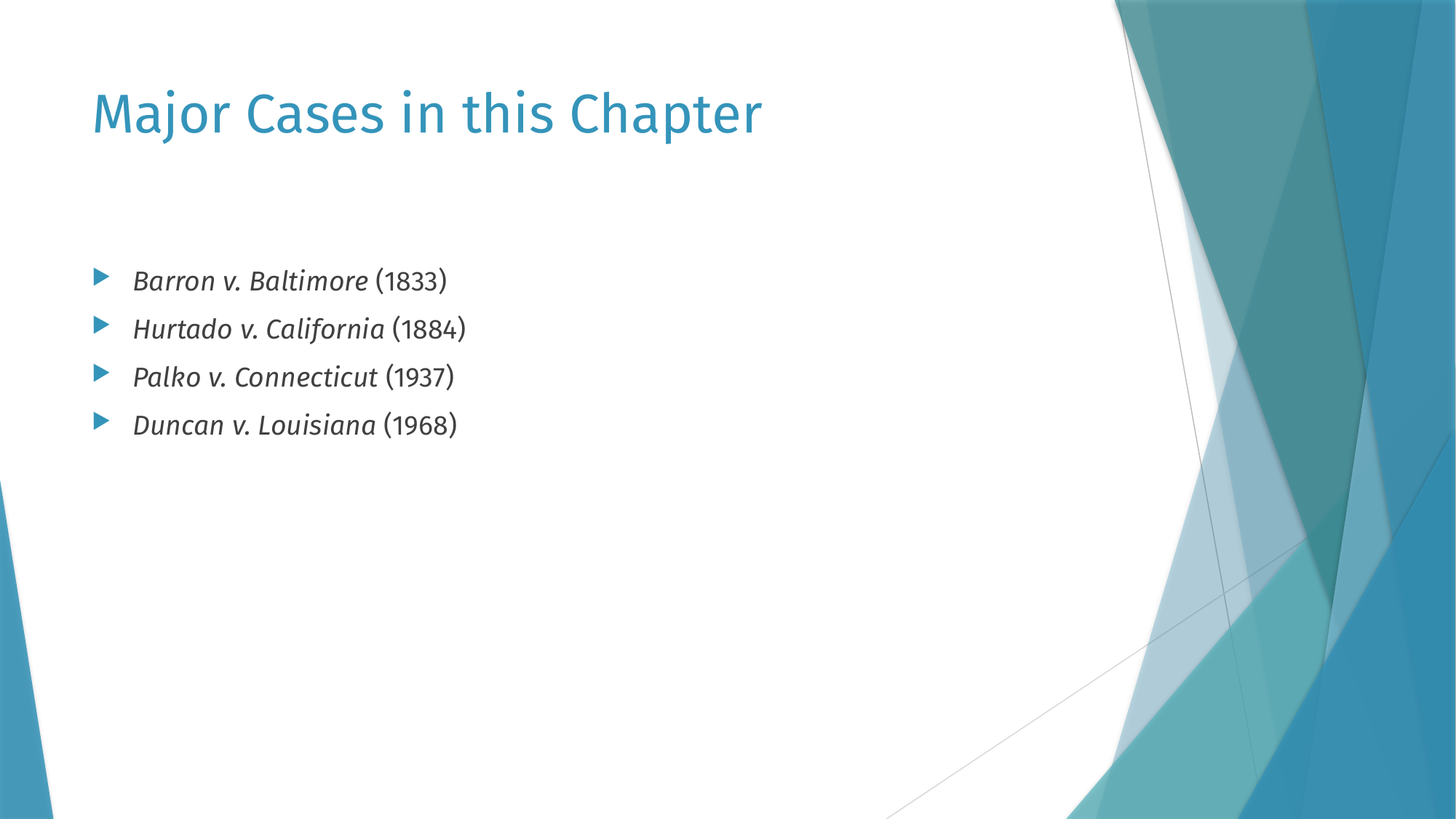

# Major Cases in this Chapter
Barron v. Baltimore (1833)
Hurtado v. California (1884)
Palko v. Connecticut (1937)
Duncan v. Louisiana (1968)